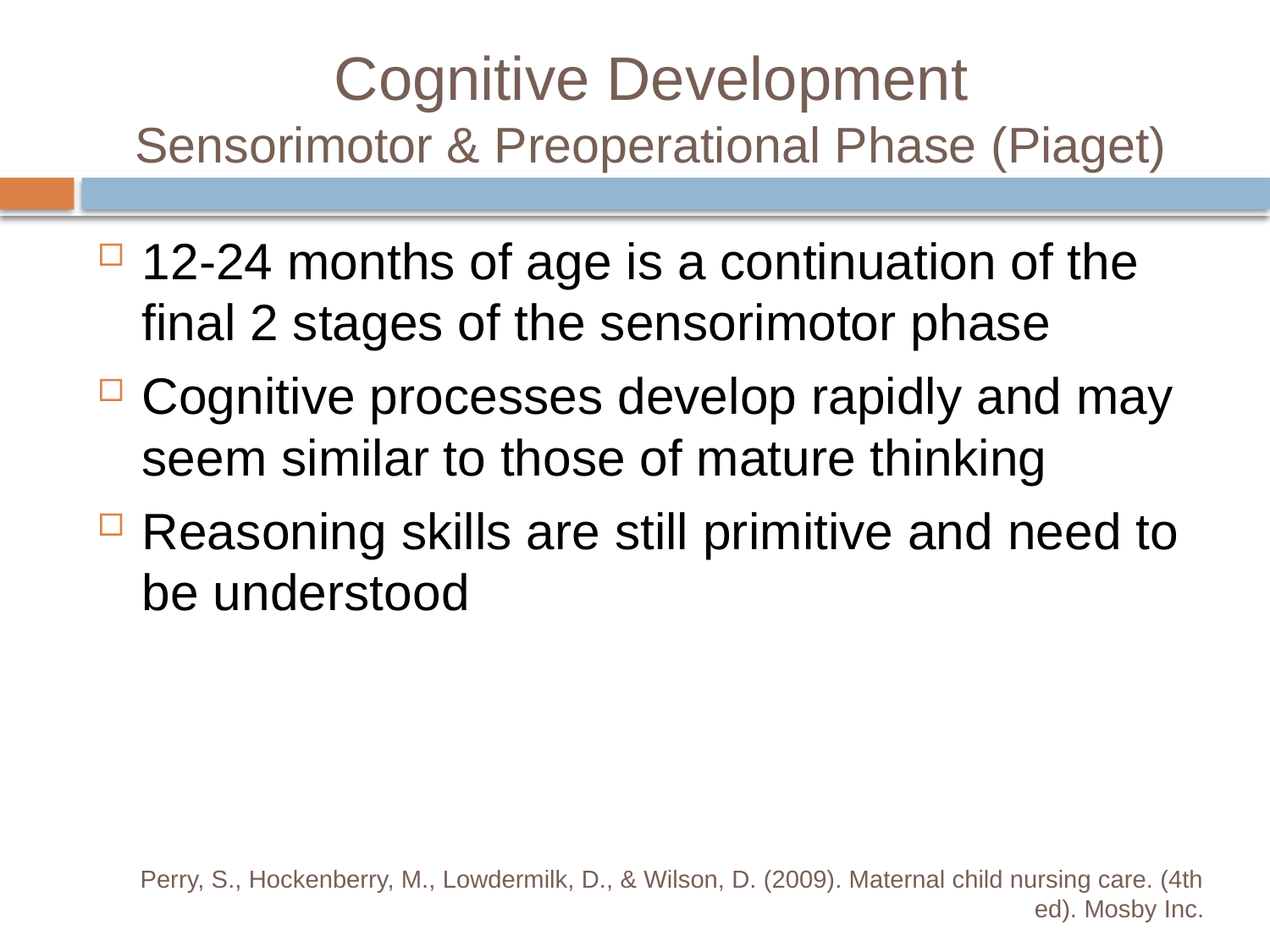

# Cognitive Development Sensorimotor & Preoperational Phase (Piaget)
12-24 months of age is a continuation of the final 2 stages of the sensorimotor phase
Cognitive processes develop rapidly and may seem similar to those of mature thinking
Reasoning skills are still primitive and need to be understood
Perry, S., Hockenberry, M., Lowdermilk, D., & Wilson, D. (2009). Maternal child nursing care. (4th ed). Mosby Inc.